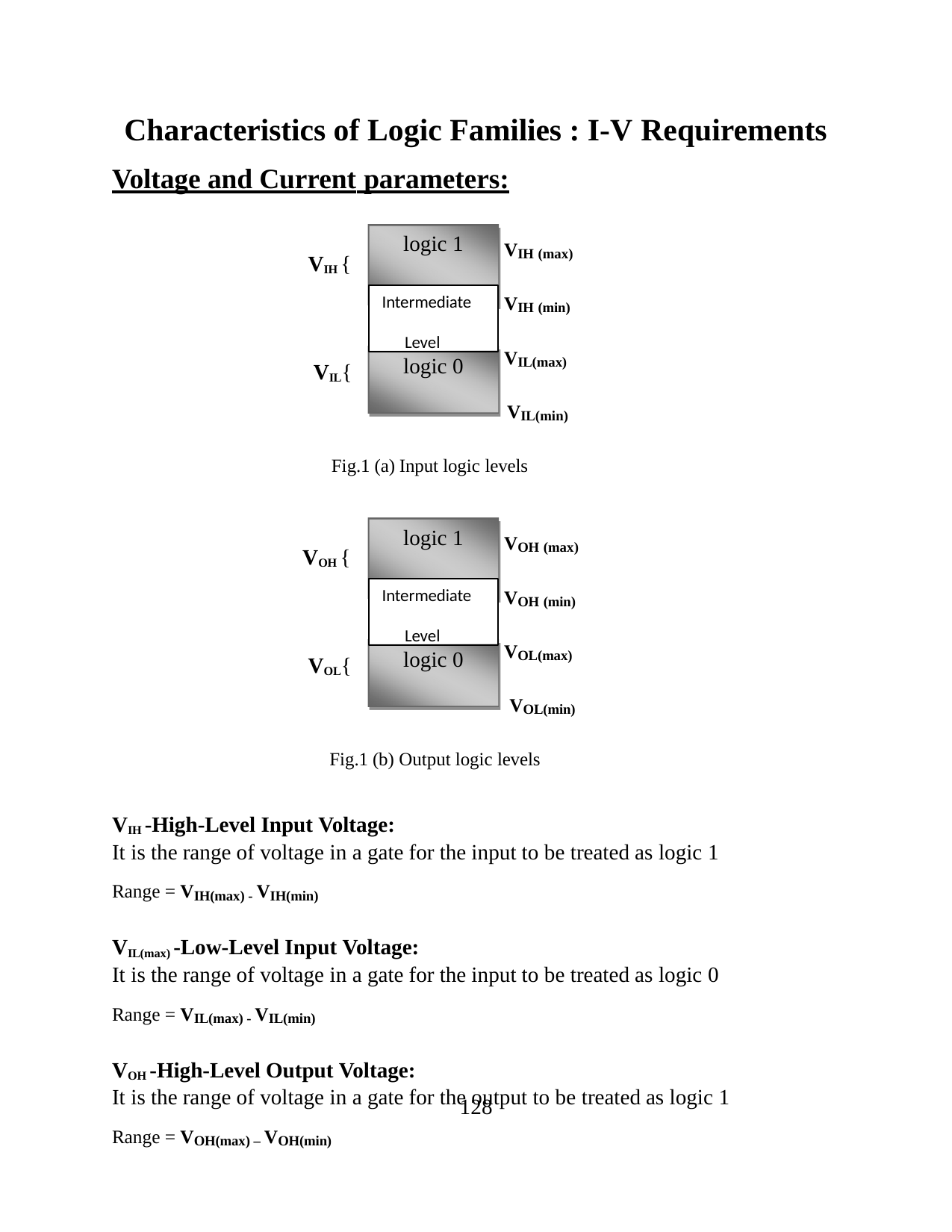

Characteristics of Logic Families : I-V Requirements
Voltage and Current parameters:

VIH (max)

logic 1

VIH {
VIH (min)

Intermediate

Level
VIL(max)

logic 0
VIL{

VIL(min)

Fig.1 (a) Input logic levels

VOH (max)

logic 1

VOH {
VOH (min)

Intermediate

Level
VOL(max)

logic 0
VOL{

VOL(min)

Fig.1 (b) Output logic levels

VIH -High-Level Input Voltage:
It is the range of voltage in a gate for the input to be treated as logic 1
Range = VIH(max) - VIH(min)

VIL(max) -Low-Level Input Voltage:
It is the range of voltage in a gate for the input to be treated as logic 0
Range = VIL(max) - VIL(min)

VOH -High-Level Output Voltage:
It is the range of voltage in a gate for the output to be treated as logic 1
Range = VOH(max) – VOH(min)
128